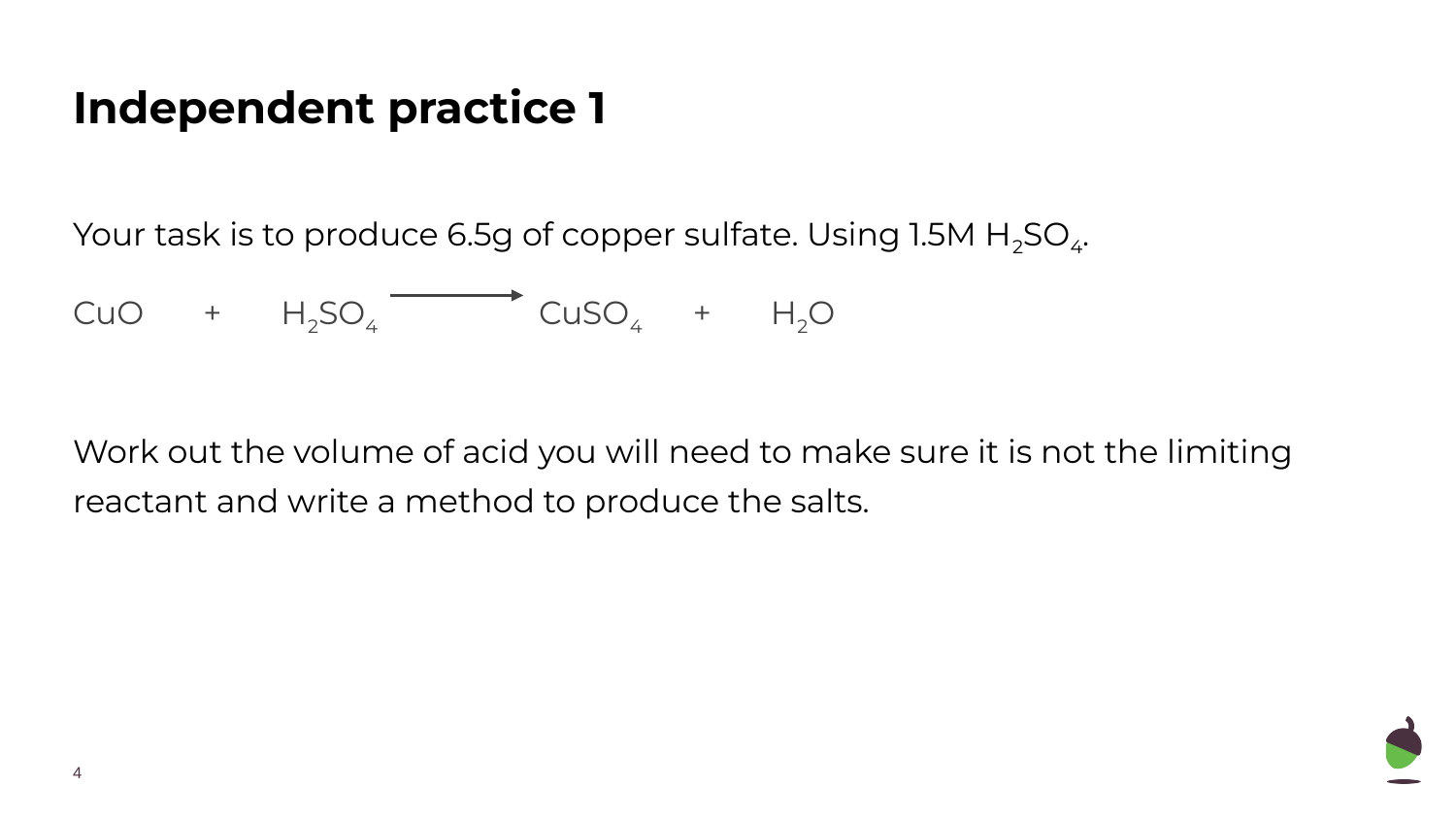

# Independent practice 1
Your task is to produce 6.5g of copper sulfate. Using 1.5M H2SO4.

Work out the volume of acid you will need to make sure it is not the limiting reactant and write a method to produce the salts.
CuO       +       H2SO4                   CuSO4      +       H2O
4